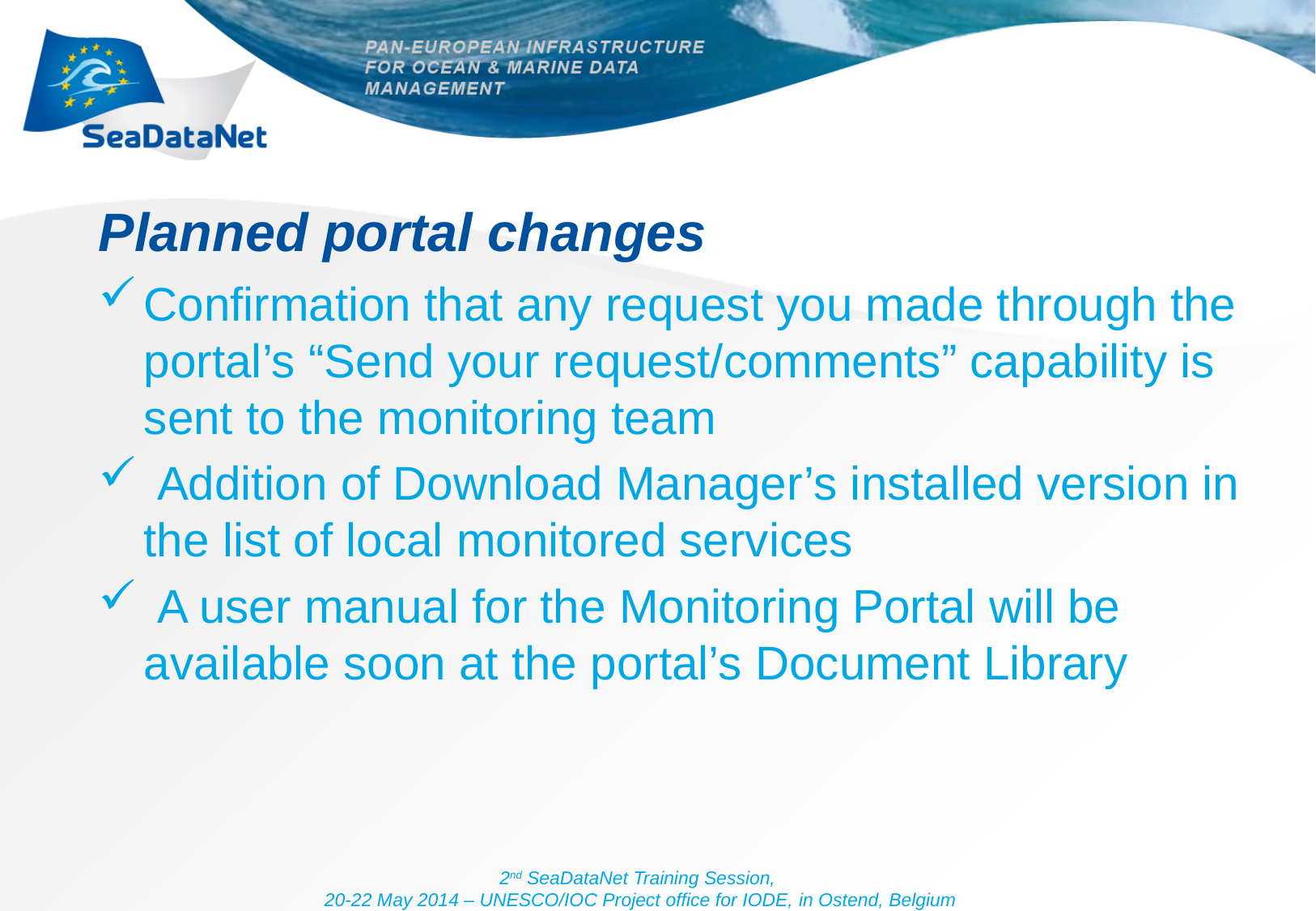

# Planned portal changes
Confirmation that any request you made through the portal’s “Send your request/comments” capability is sent to the monitoring team
 Addition of Download Manager’s installed version in the list of local monitored services
 A user manual for the Monitoring Portal will be available soon at the portal’s Document Library